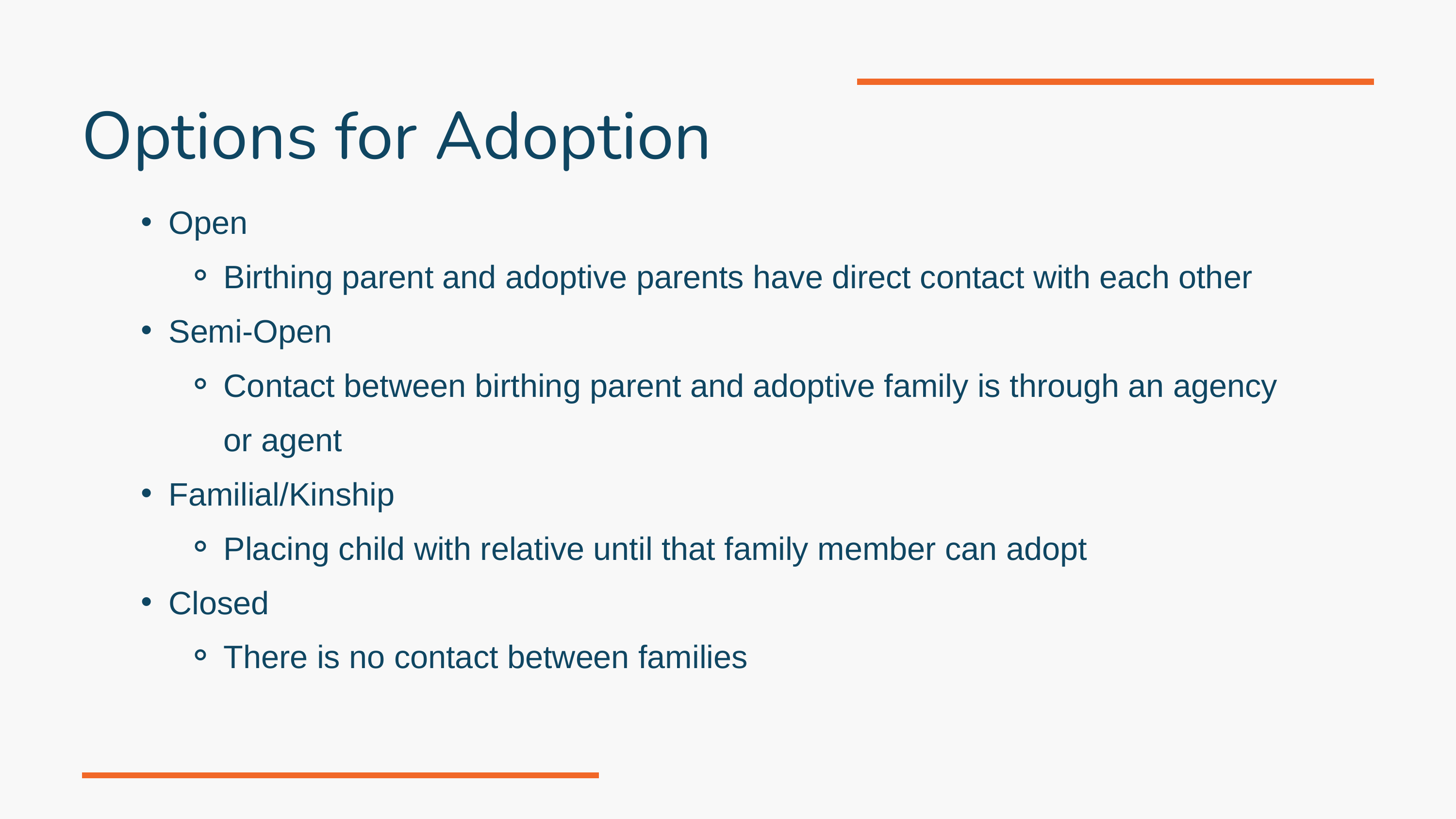

Options for Adoption
Open
Birthing parent and adoptive parents have direct contact with each other
Semi-Open
Contact between birthing parent and adoptive family is through an agency or agent
Familial/Kinship
Placing child with relative until that family member can adopt
Closed
There is no contact between families